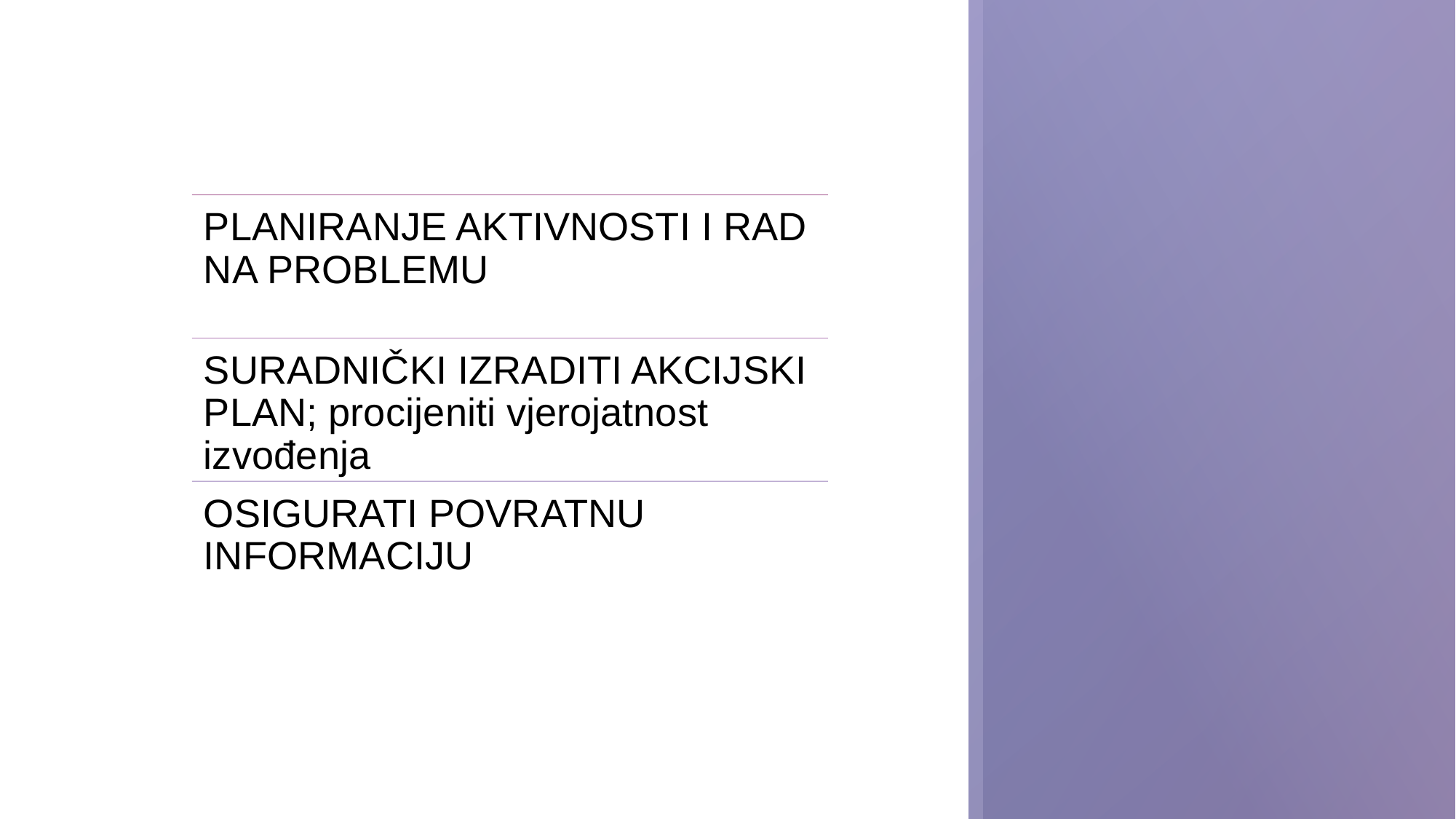

PLANIRANJE AKTIVNOSTI I RAD NA PROBLEMU
SURADNIČKI IZRADITI AKCIJSKI PLAN; procijeniti vjerojatnost izvođenja
OSIGURATI POVRATNU INFORMACIJU